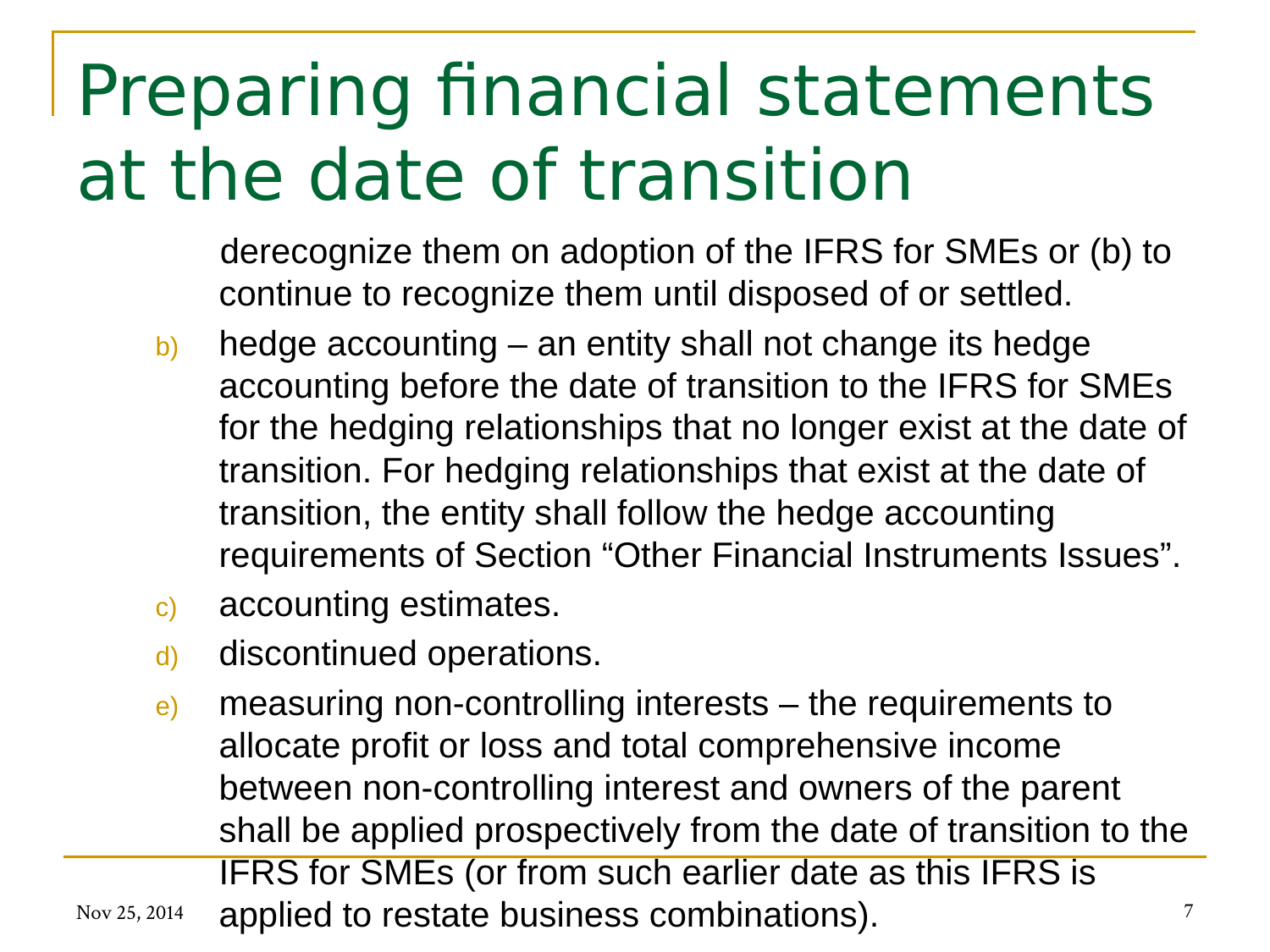

# Preparing financial statements at the date of transition
derecognize them on adoption of the IFRS for SMEs or (b) to continue to recognize them until disposed of or settled.
hedge accounting – an entity shall not change its hedge accounting before the date of transition to the IFRS for SMEs for the hedging relationships that no longer exist at the date of transition. For hedging relationships that exist at the date of transition, the entity shall follow the hedge accounting requirements of Section “Other Financial Instruments Issues”.
accounting estimates.
discontinued operations.
measuring non-controlling interests – the requirements to allocate profit or loss and total comprehensive income between non-controlling interest and owners of the parent shall be applied prospectively from the date of transition to the IFRS for SMEs (or from such earlier date as this IFRS is applied to restate business combinations).

Nov 25, 2014
7